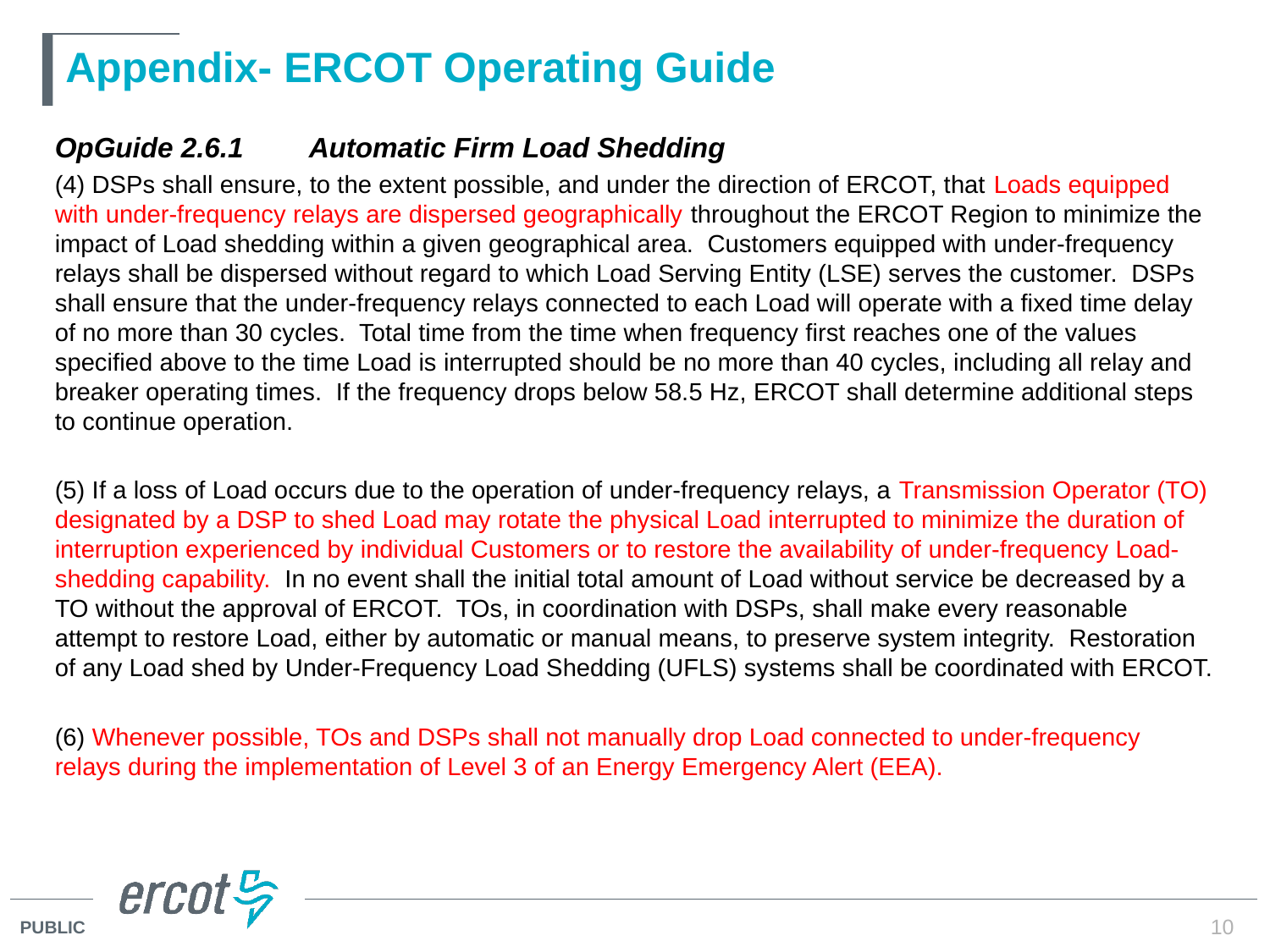

# Appendix- ERCOT Operating Guide
OpGuide 2.6.1	Automatic Firm Load Shedding
(4) DSPs shall ensure, to the extent possible, and under the direction of ERCOT, that Loads equipped with under-frequency relays are dispersed geographically throughout the ERCOT Region to minimize the impact of Load shedding within a given geographical area.  Customers equipped with under-frequency relays shall be dispersed without regard to which Load Serving Entity (LSE) serves the customer.  DSPs shall ensure that the under-frequency relays connected to each Load will operate with a fixed time delay of no more than 30 cycles.  Total time from the time when frequency first reaches one of the values specified above to the time Load is interrupted should be no more than 40 cycles, including all relay and breaker operating times.  If the frequency drops below 58.5 Hz, ERCOT shall determine additional steps to continue operation.

(5) If a loss of Load occurs due to the operation of under-frequency relays, a Transmission Operator (TO) designated by a DSP to shed Load may rotate the physical Load interrupted to minimize the duration of interruption experienced by individual Customers or to restore the availability of under-frequency Load-shedding capability.  In no event shall the initial total amount of Load without service be decreased by a TO without the approval of ERCOT.  TOs, in coordination with DSPs, shall make every reasonable attempt to restore Load, either by automatic or manual means, to preserve system integrity.  Restoration of any Load shed by Under-Frequency Load Shedding (UFLS) systems shall be coordinated with ERCOT.

(6) Whenever possible, TOs and DSPs shall not manually drop Load connected to under-frequency relays during the implementation of Level 3 of an Energy Emergency Alert (EEA).

10